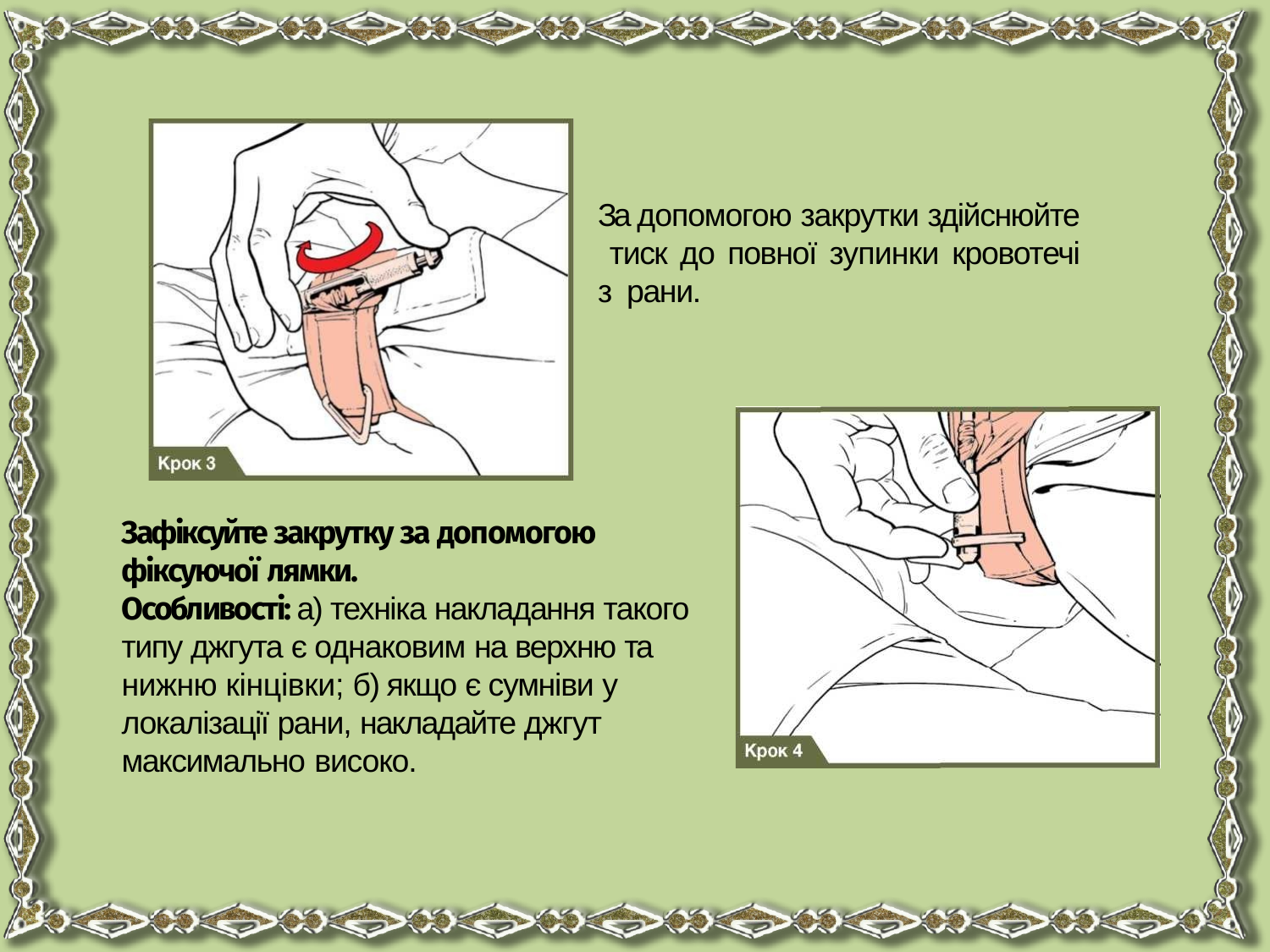

# За допомогою закрутки здійснюйте  тиск до повної зупинки кровотечі з  рани.

Зафіксуйте закрутку за допомогою  фіксуючої лямки.
Особливості: а) техніка накладання такого  типу джгута є однаковим на верхню та  нижню кінцівки; б) якщо є сумніви у  локалізації рани, накладайте джгут  максимально високо.